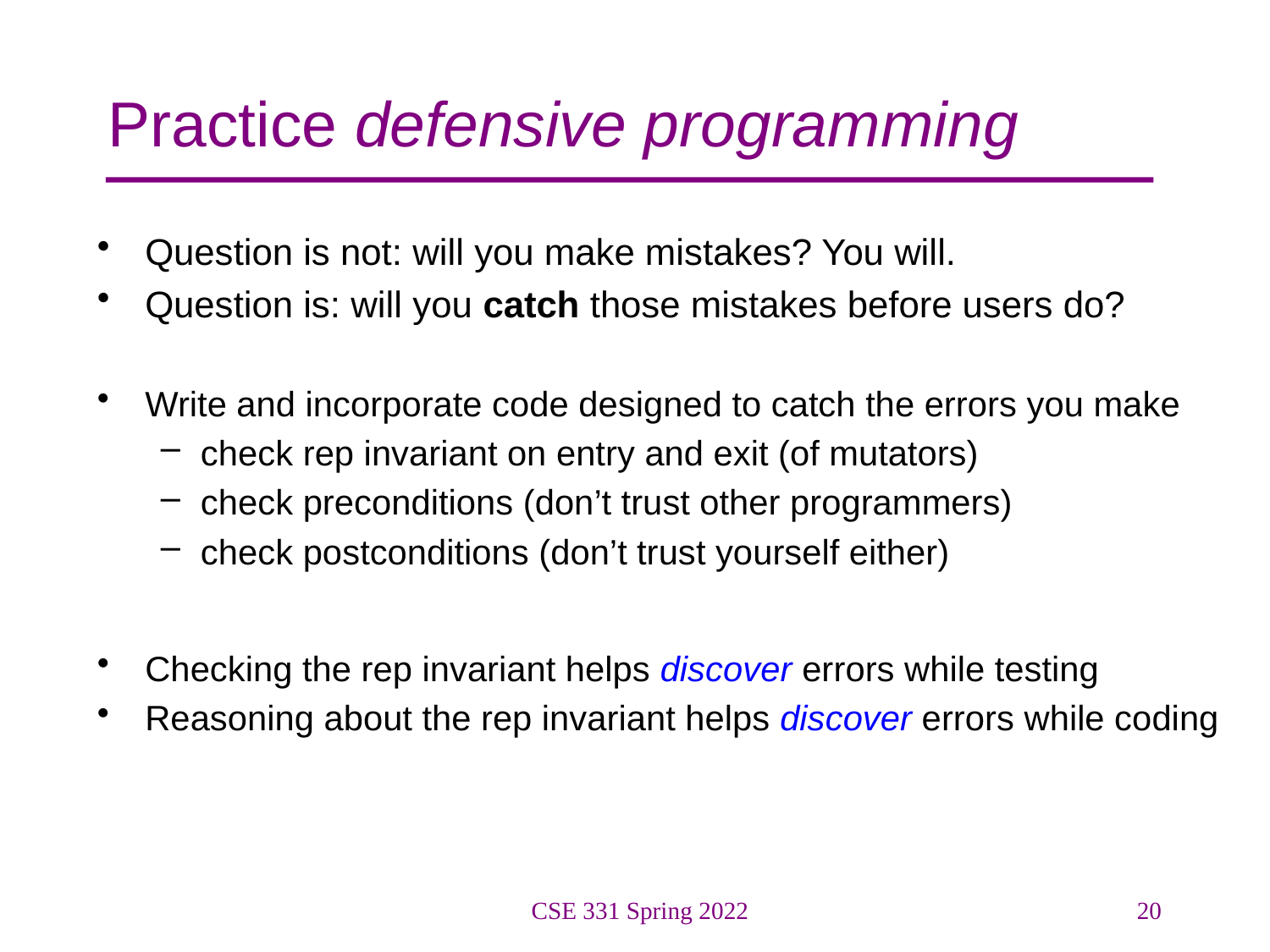

# Practice defensive programming
Question is not: will you make mistakes? You will.
Question is: will you catch those mistakes before users do?

Write and incorporate code designed to catch the errors you make
check rep invariant on entry and exit (of mutators)
check preconditions (don’t trust other programmers)
check postconditions (don’t trust yourself either)

Checking the rep invariant helps discover errors while testing
Reasoning about the rep invariant helps discover errors while coding
CSE 331 Spring 2022

20